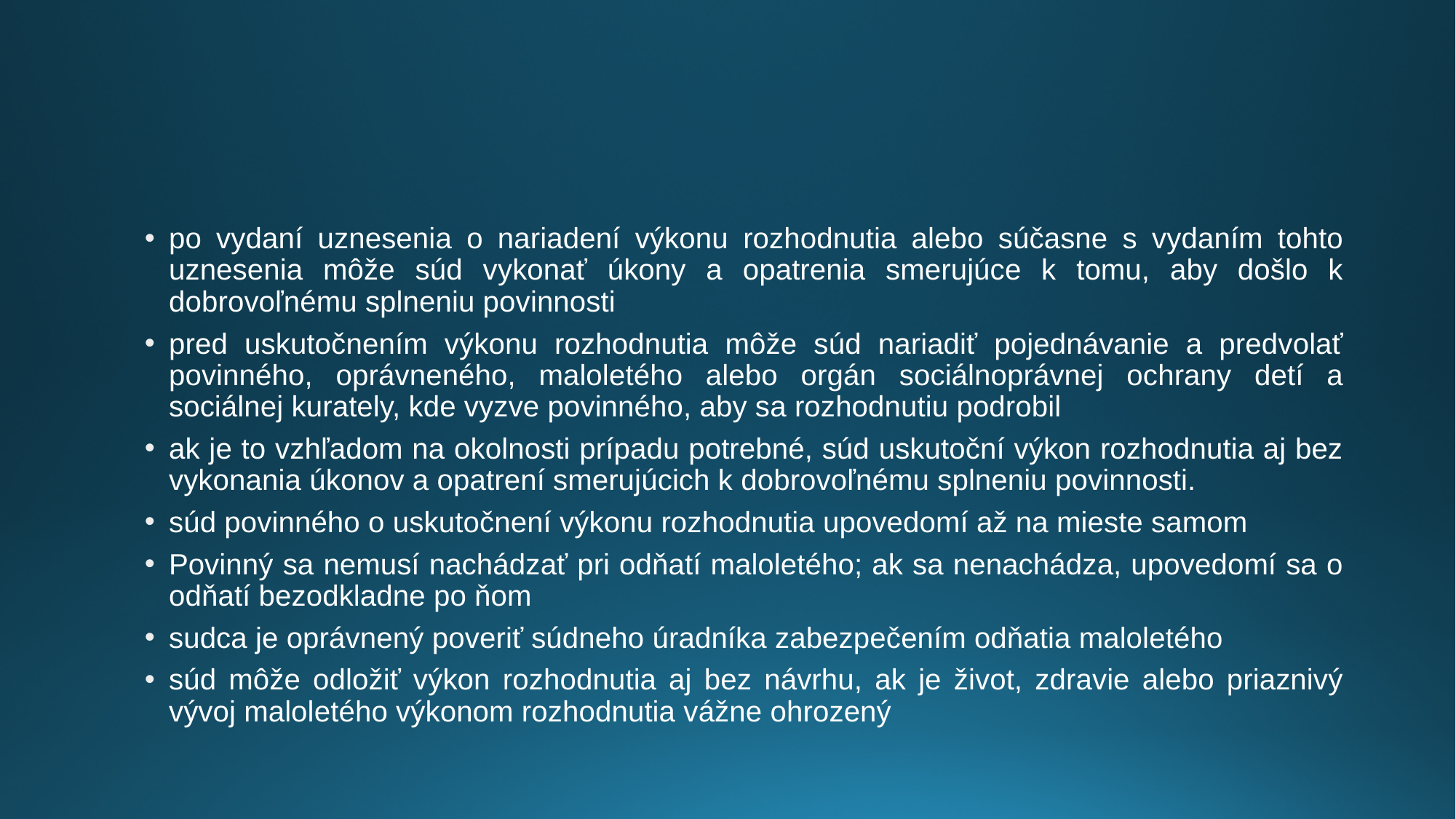

po vydaní uznesenia o nariadení výkonu rozhodnutia alebo súčasne s vydaním tohto uznesenia môže súd vykonať úkony a opatrenia smerujúce k tomu, aby došlo k dobrovoľnému splneniu povinnosti
pred uskutočnením výkonu rozhodnutia môže súd nariadiť pojednávanie a predvolať povinného, oprávneného, maloletého alebo orgán sociálnoprávnej ochrany detí a sociálnej kurately, kde vyzve povinného, aby sa rozhodnutiu podrobil
ak je to vzhľadom na okolnosti prípadu potrebné, súd uskutoční výkon rozhodnutia aj bez vykonania úkonov a opatrení smerujúcich k dobrovoľnému splneniu povinnosti.
súd povinného o uskutočnení výkonu rozhodnutia upovedomí až na mieste samom
Povinný sa nemusí nachádzať pri odňatí maloletého; ak sa nenachádza, upovedomí sa o odňatí bezodkladne po ňom
sudca je oprávnený poveriť súdneho úradníka zabezpečením odňatia maloletého
súd môže odložiť výkon rozhodnutia aj bez návrhu, ak je život, zdravie alebo priaznivý vývoj maloletého výkonom rozhodnutia vážne ohrozený